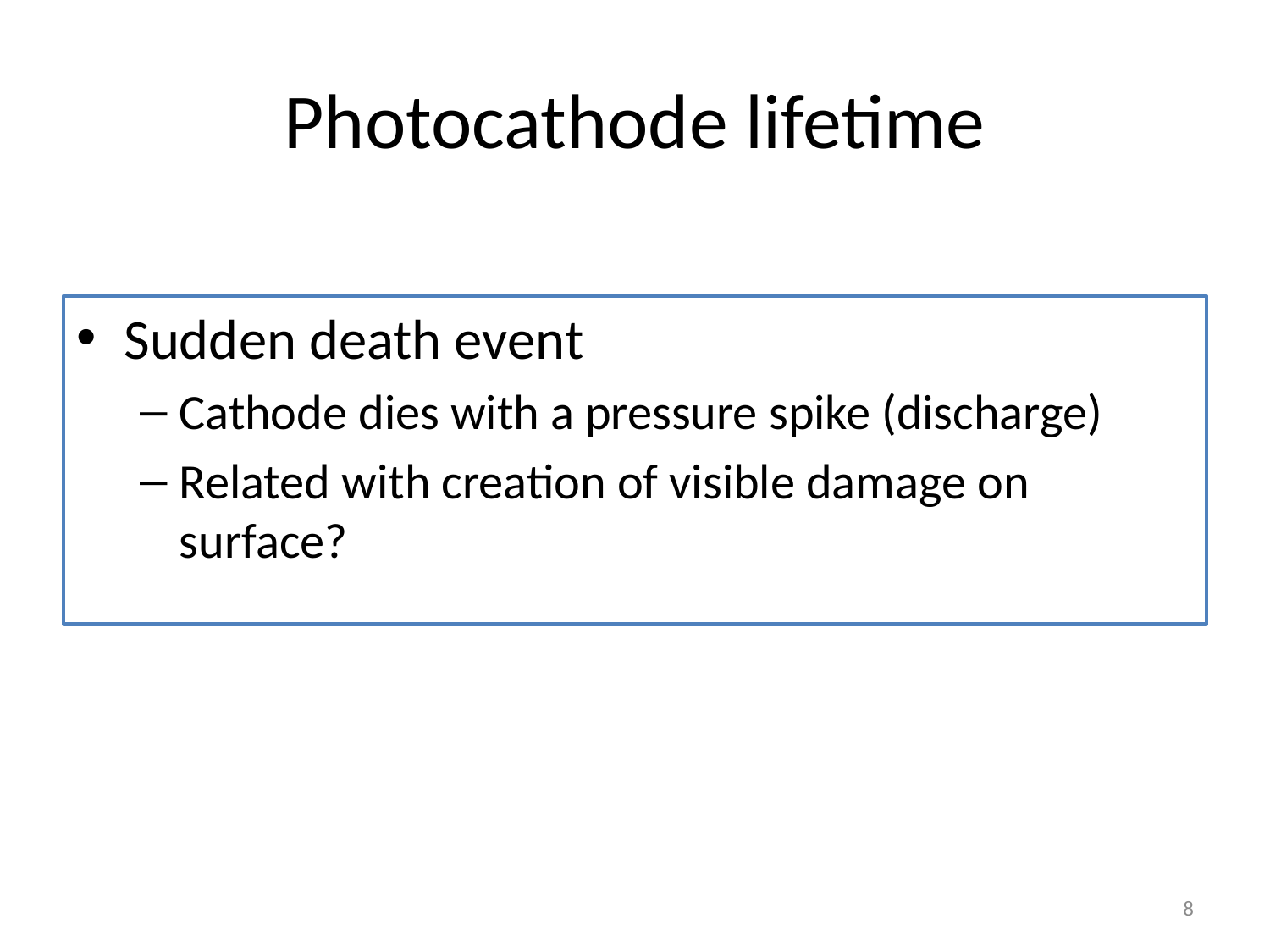

# Photocathode lifetime
Sudden death event
Cathode dies with a pressure spike (discharge)
Related with creation of visible damage on surface?

8